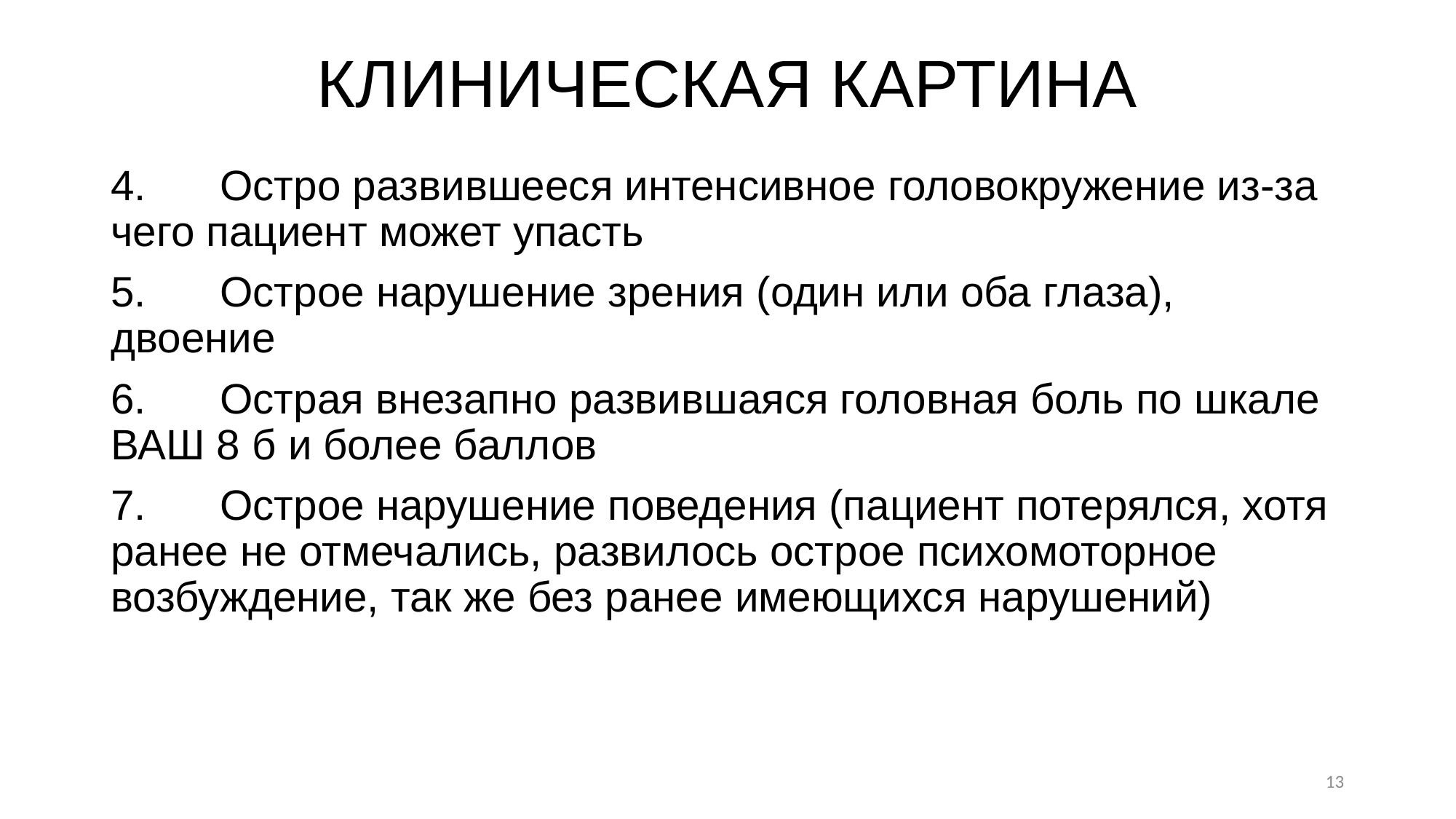

# КЛИНИЧЕСКАЯ КАРТИНА
4.	Остро развившееся интенсивное головокружение из-за чего пациент может упасть
5.	Острое нарушение зрения (один или оба глаза), двоение
6.	Острая внезапно развившаяся головная боль по шкале ВАШ 8 б и более баллов
7.	Острое нарушение поведения (пациент потерялся, хотя ранее не отмечались, развилось острое психомоторное возбуждение, так же без ранее имеющихся нарушений)

13